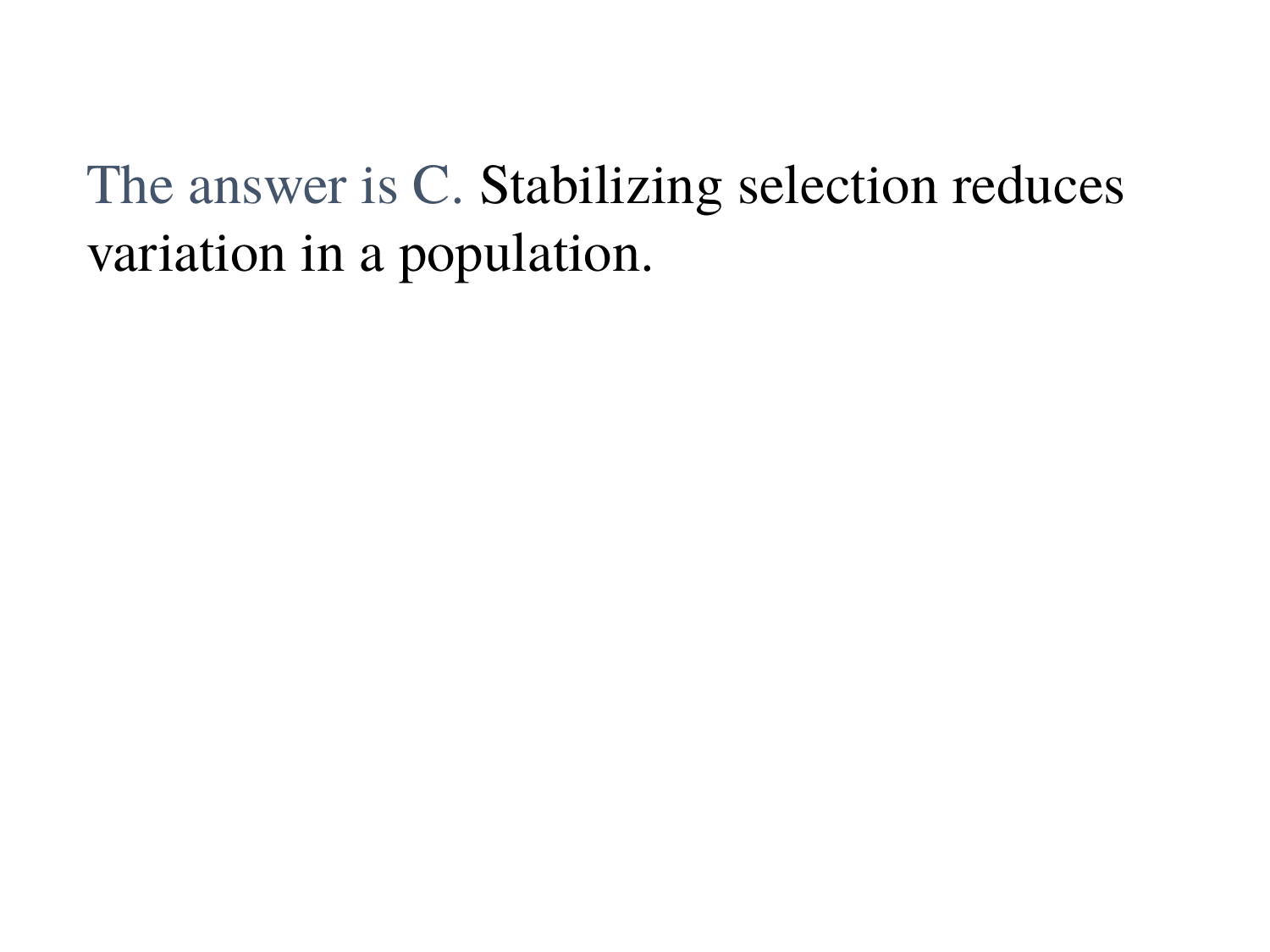

The answer is C. Stabilizing selection reduces variation in a population.

# Section 2 Check